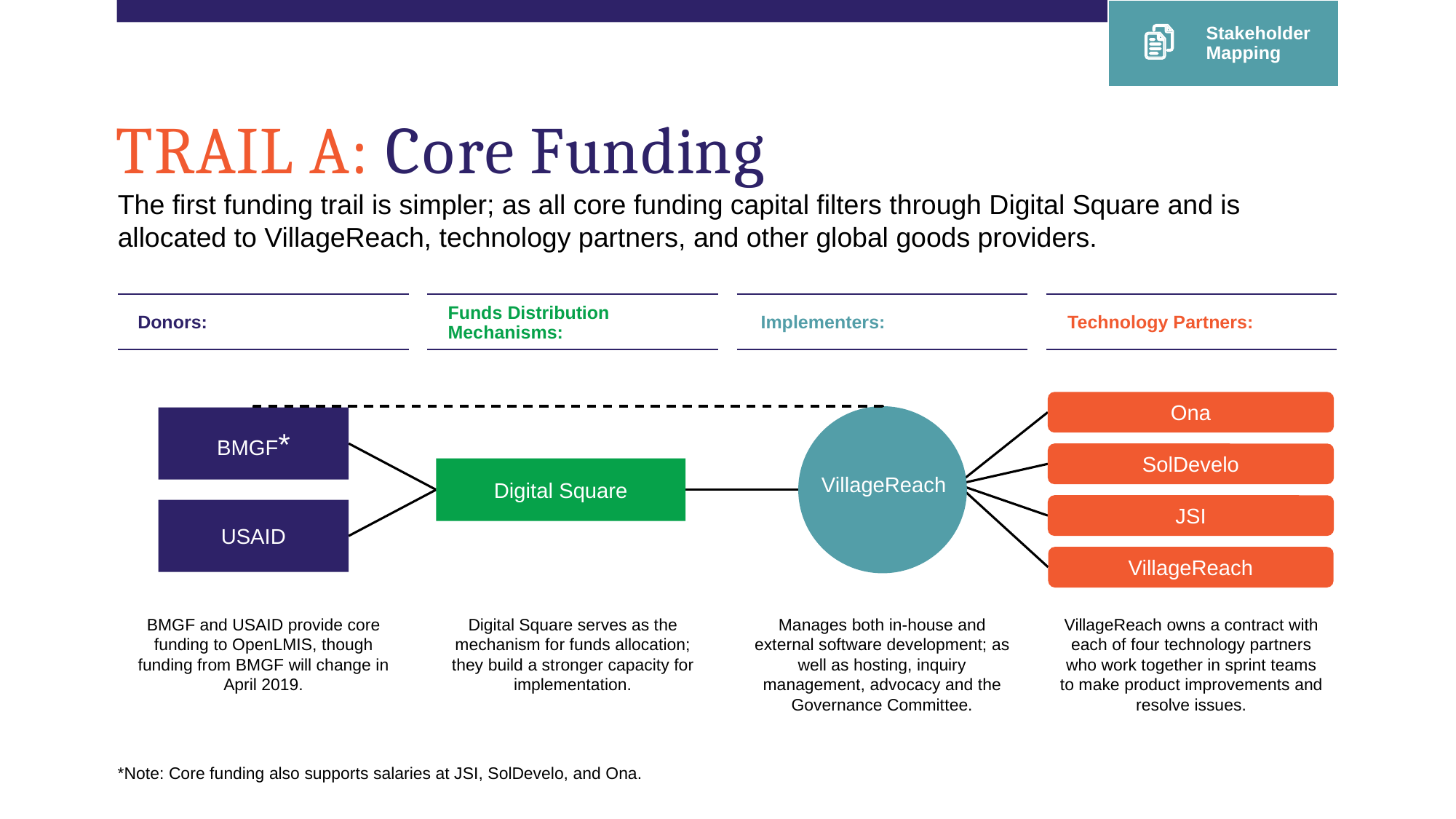

Stakeholder Mapping

# TRAIL A: Core Funding
The first funding trail is simpler; as all core funding capital filters through Digital Square and is allocated to VillageReach, technology partners, and other global goods providers.

Funds Distribution
Mechanisms:
Donors:
Implementers:
Technology Partners:
Ona
SolDevelo
JSI
VillageReach

VillageReach
BMGF*
USAID
Digital Square
BMGF and USAID provide core funding to OpenLMIS, though funding from BMGF will change in April 2019.
Digital Square serves as the mechanism for funds allocation; they build a stronger capacity for implementation.
Manages both in-house and external software development; as well as hosting, inquiry management, advocacy and the Governance Committee.
VillageReach owns a contract with each of four technology partners who work together in sprint teams to make product improvements and resolve issues.
*Note: Core funding also supports salaries at JSI, SolDevelo, and Ona.